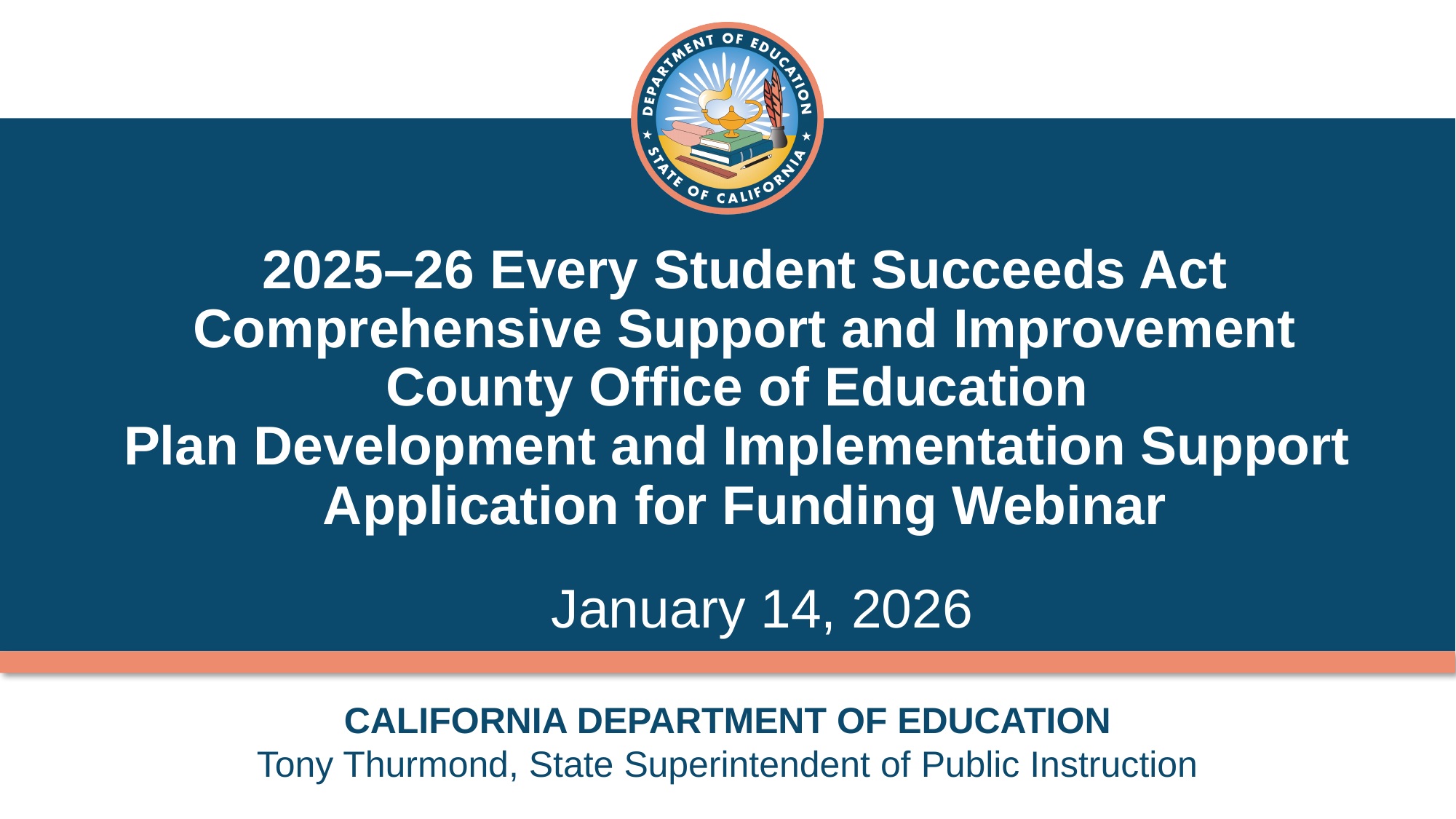

# 2025–26 Every Student Succeeds Act Comprehensive Support and Improvement County Office of Education Plan Development and Implementation Support Application for Funding Webinar
January 14, 2026